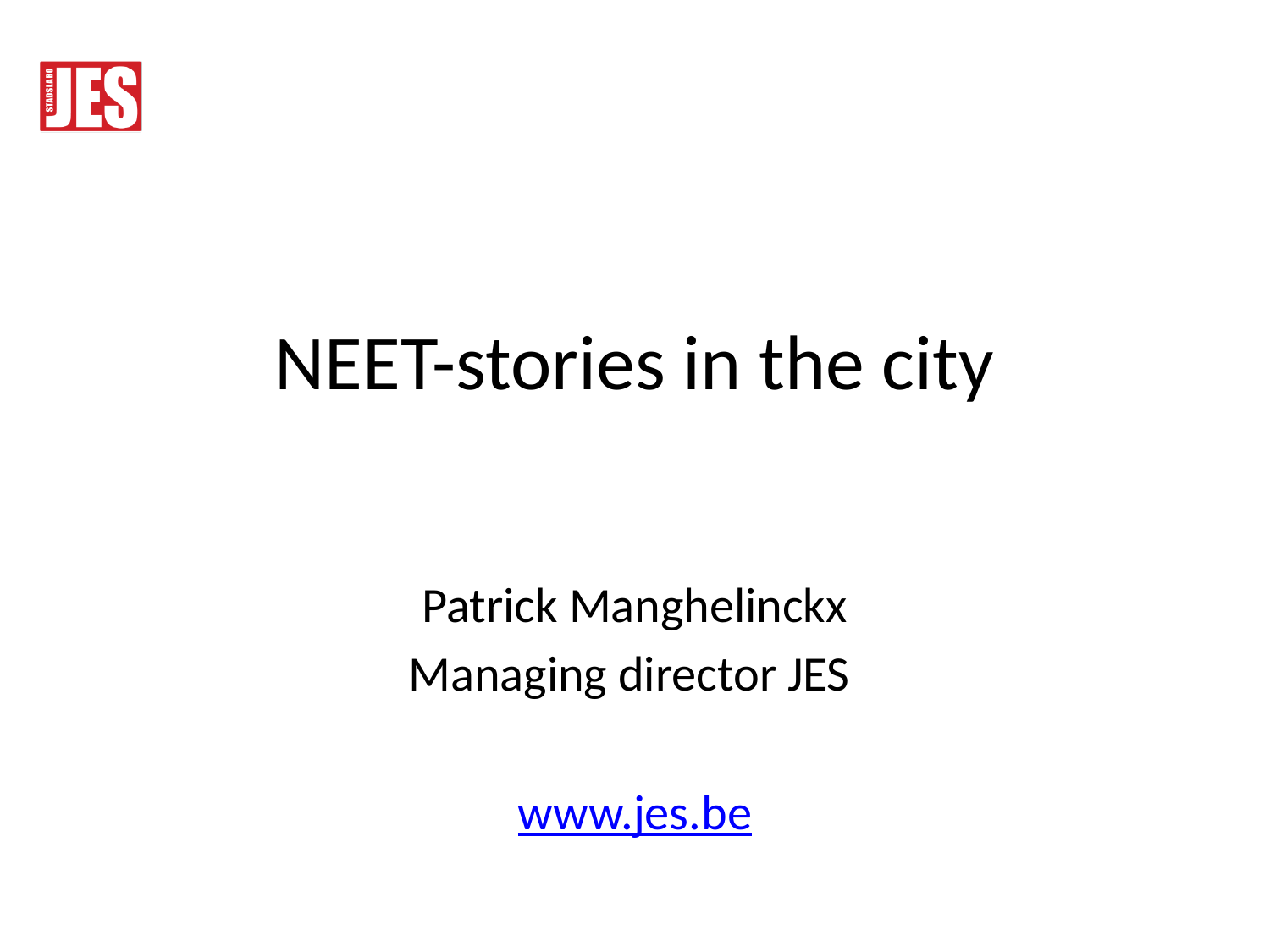

#

NEET-stories in the city

Patrick Manghelinckx
Managing director JES

www.jes.be